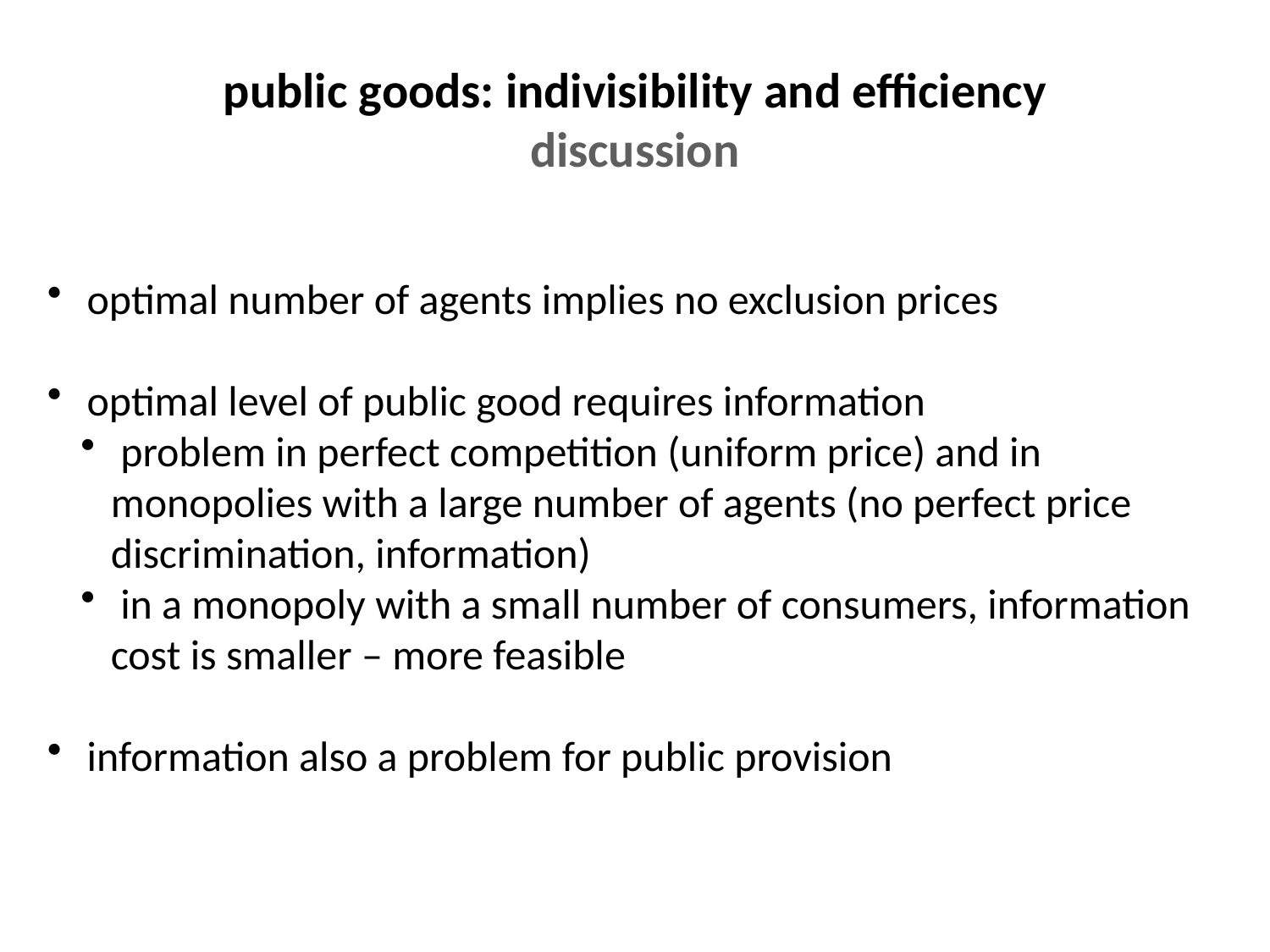

# public goods: indivisibility and efficiency discussion
 optimal number of agents implies no exclusion prices

 optimal level of public good requires information
 problem in perfect competition (uniform price) and in monopolies with a large number of agents (no perfect price discrimination, information)
 in a monopoly with a small number of consumers, information cost is smaller – more feasible

 information also a problem for public provision